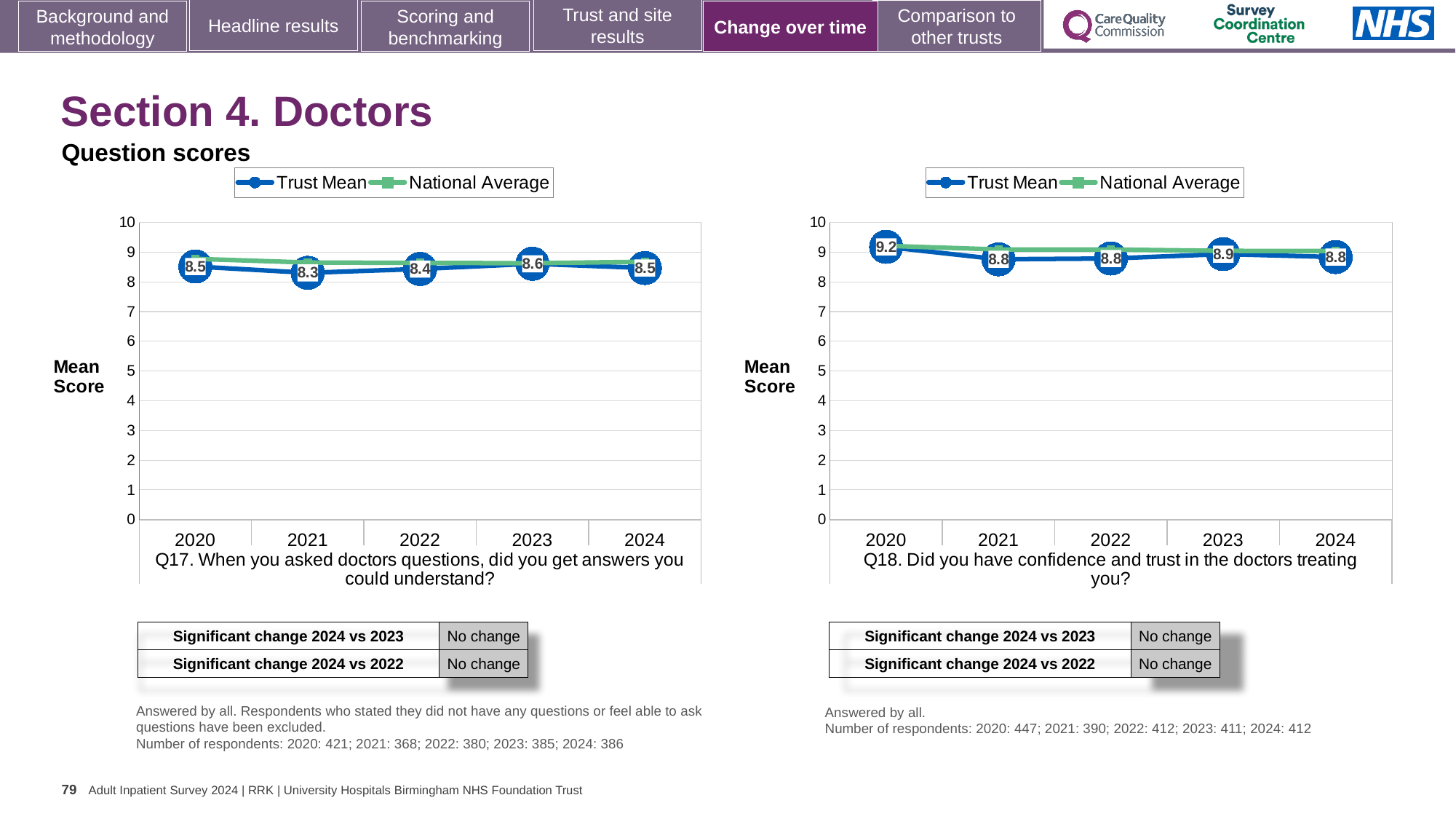

# Section 4. Doctors
Question scores

### Chart

| Category | Trust Mean | National Average |
|---|---|---|
| 2020 | 8.517175824870186 | 8.775622496772892 |
| 2021 | 8.305280895146618 | 8.65300797907108 |
| 2022 | 8.435660327593366 | 8.638316008204752 |
| 2023 | 8.610670296339004 | 8.628936229033119 |
| 2024 | 8.468158019587605 | 8.676813970679843 |

### Chart

| Category | Trust Mean | National Average |
|---|---|---|
| 2020 | 9.179253811512998 | 9.213422883906146 |
| 2021 | 8.760892383281139 | 9.090088854968883 |
| 2022 | 8.787476316807897 | 9.089684092207076 |
| 2023 | 8.936468626980407 | 9.044584746248495 |
| 2024 | 8.836073507846574 | 9.039315057789015 |
| Significant change 2024 vs 2023 | No change |
| --- | --- |
| Significant change 2024 vs 2022 | No change |
| Significant change 2024 vs 2023 | No change |
| --- | --- |
| Significant change 2024 vs 2022 | No change |
Answered by all. Respondents who stated they did not have any questions or feel able to ask questions have been excluded.
Number of respondents: 2020: 421; 2021: 368; 2022: 380; 2023: 385; 2024: 386

Answered by all.
Number of respondents: 2020: 447; 2021: 390; 2022: 412; 2023: 411; 2024: 412

79